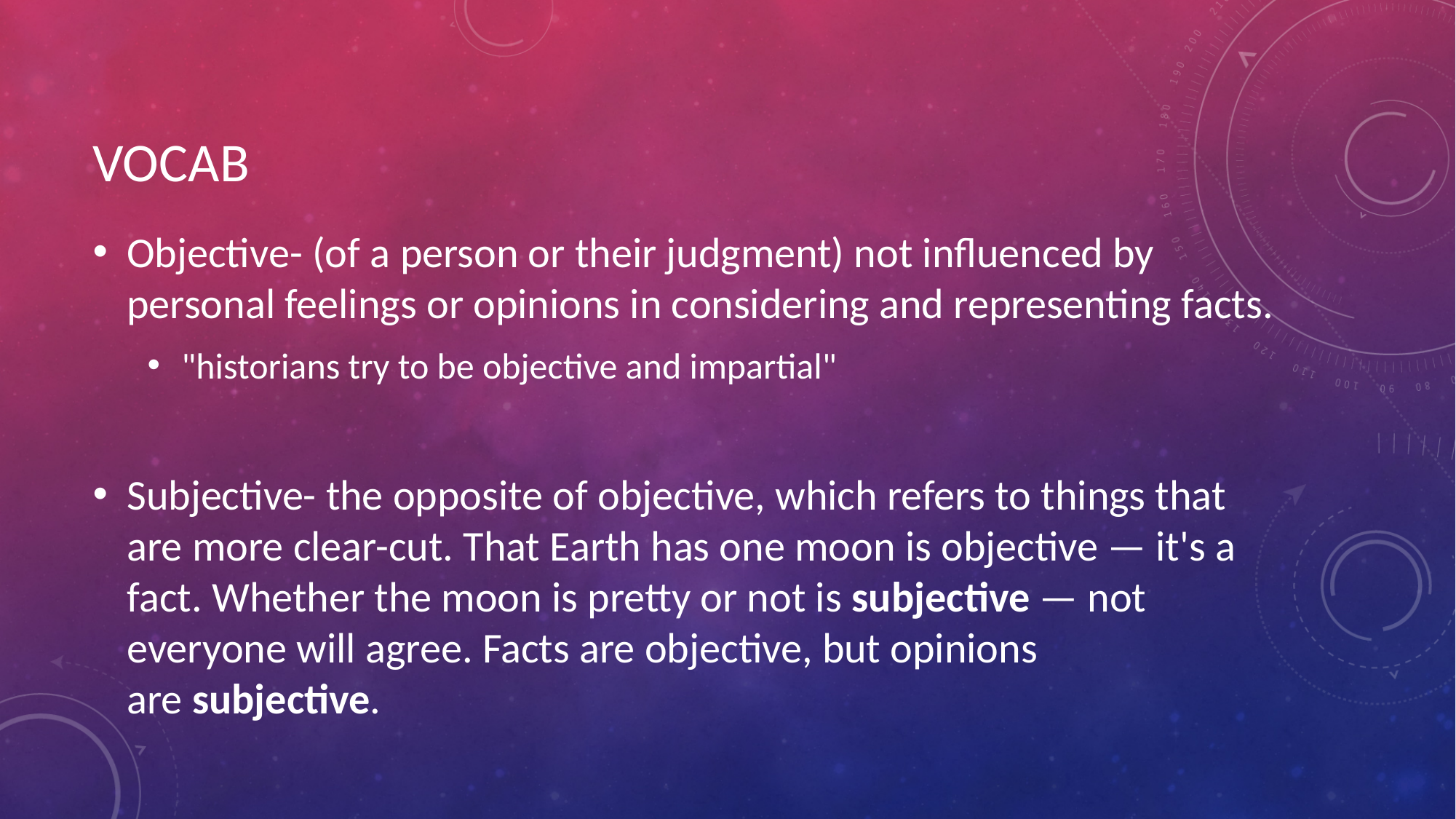

# Vocab
Objective- (of a person or their judgment) not influenced by personal feelings or opinions in considering and representing facts.
"historians try to be objective and impartial"

Subjective- the opposite of objective, which refers to things that are more clear-cut. That Earth has one moon is objective — it's a fact. Whether the moon is pretty or not is subjective — not everyone will agree. Facts are objective, but opinions are subjective.